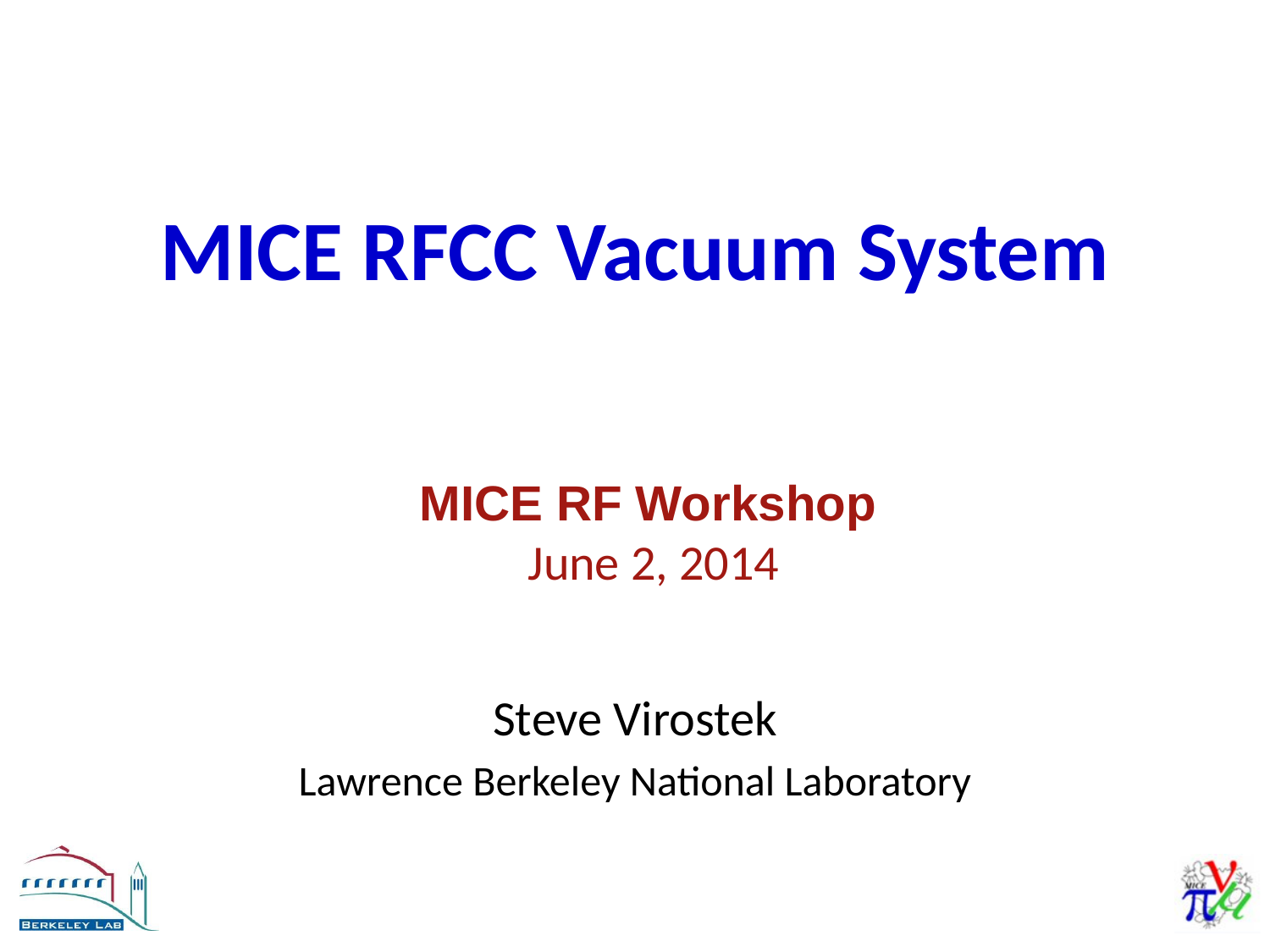

# MICE RFCC Vacuum System
MICE RF Workshop
 June 2, 2014
Steve Virostek
Lawrence Berkeley National Laboratory